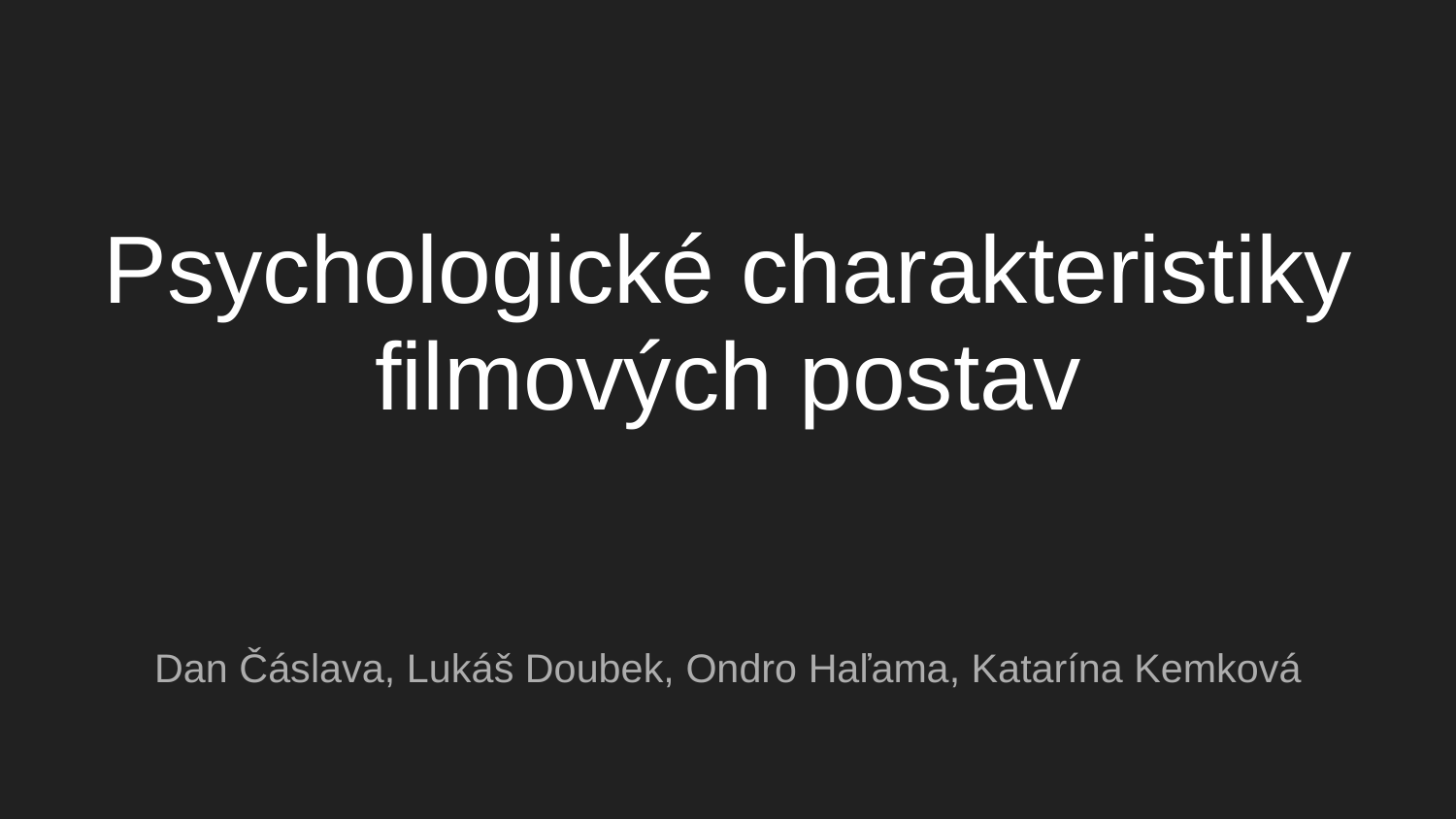

# Psychologické charakteristiky filmových postav
Dan Čáslava, Lukáš Doubek, Ondro Haľama, Katarína Kemková